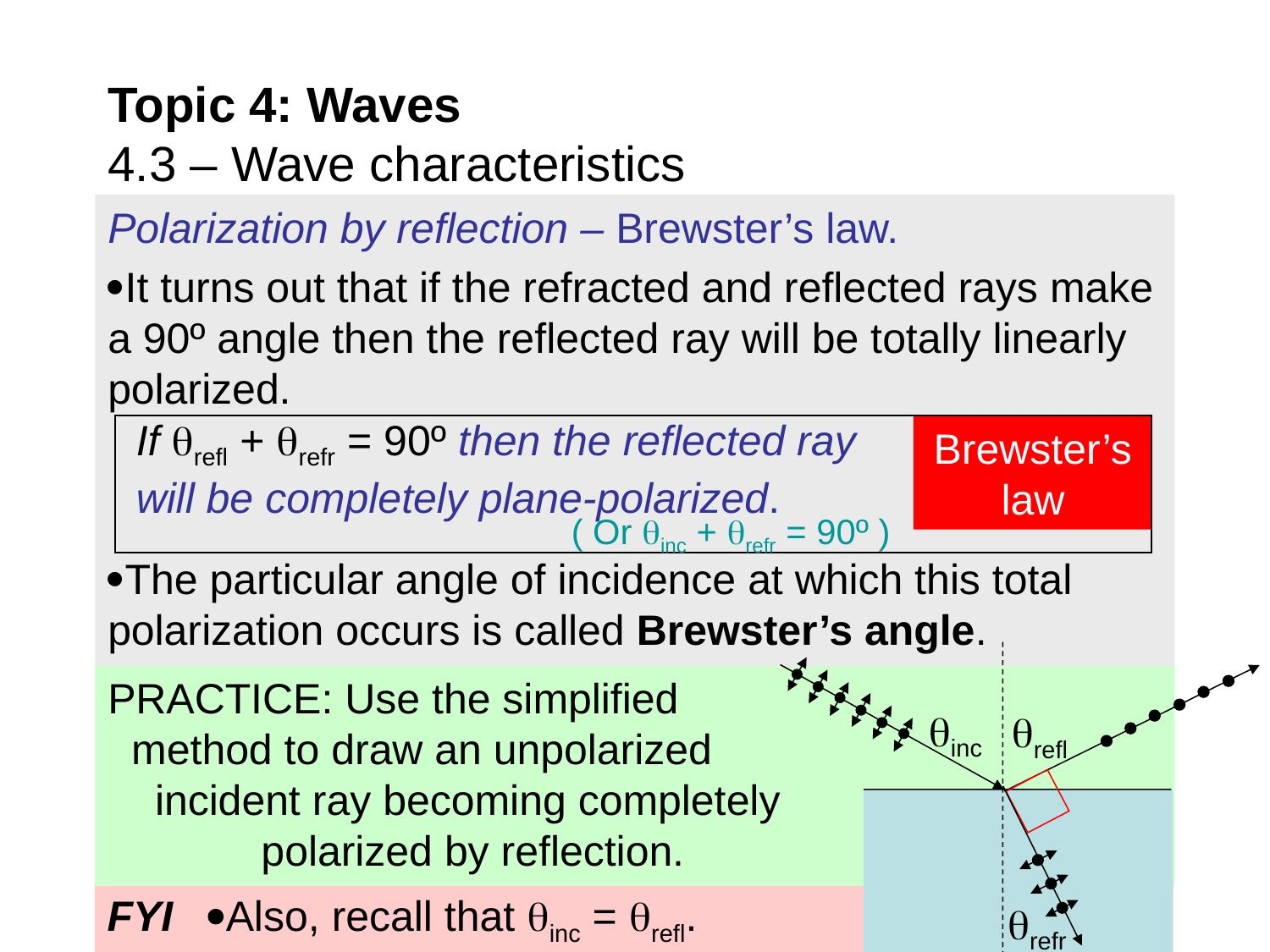

# Topic 4: Waves 4.3 – Wave characteristics
Polarization by reflection – Brewster’s law.
•It turns out that if the refracted and reflected rays make a 90º angle then the reflected ray will be totally linearly polarized.

•The particular angle of incidence at which this total polarization occurs is called Brewster’s angle.
If θrefl + θrefr = 90º then the reflected ray will be completely plane-polarized.
Brewster’s law

( Or θinc + θrefr = 90º )

PRACTICE: Use the simplified                                           method to draw an unpolarized                                          incident ray becoming completely                                              polarized by reflection.
θinc
θrefl

FYI   •Also, recall that θinc = θrefl.
θrefr